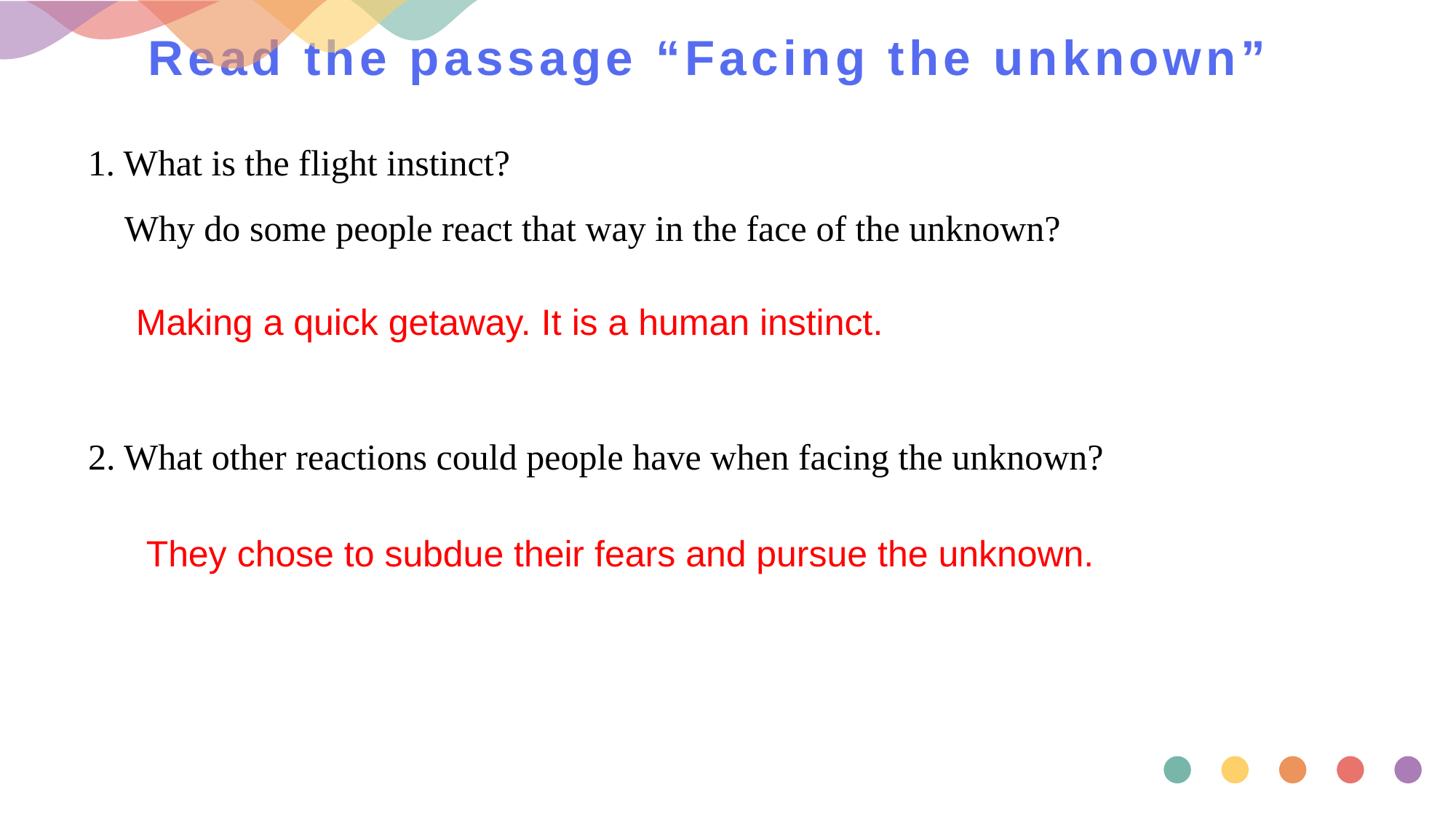

# Read the passage “Facing the unknown”
1. What is the flight instinct?
    Why do some people react that way in the face of the unknown?

Making a quick getaway. It is a human instinct.
2. What other reactions could people have when facing the unknown?

 They chose to subdue their fears and pursue the unknown.